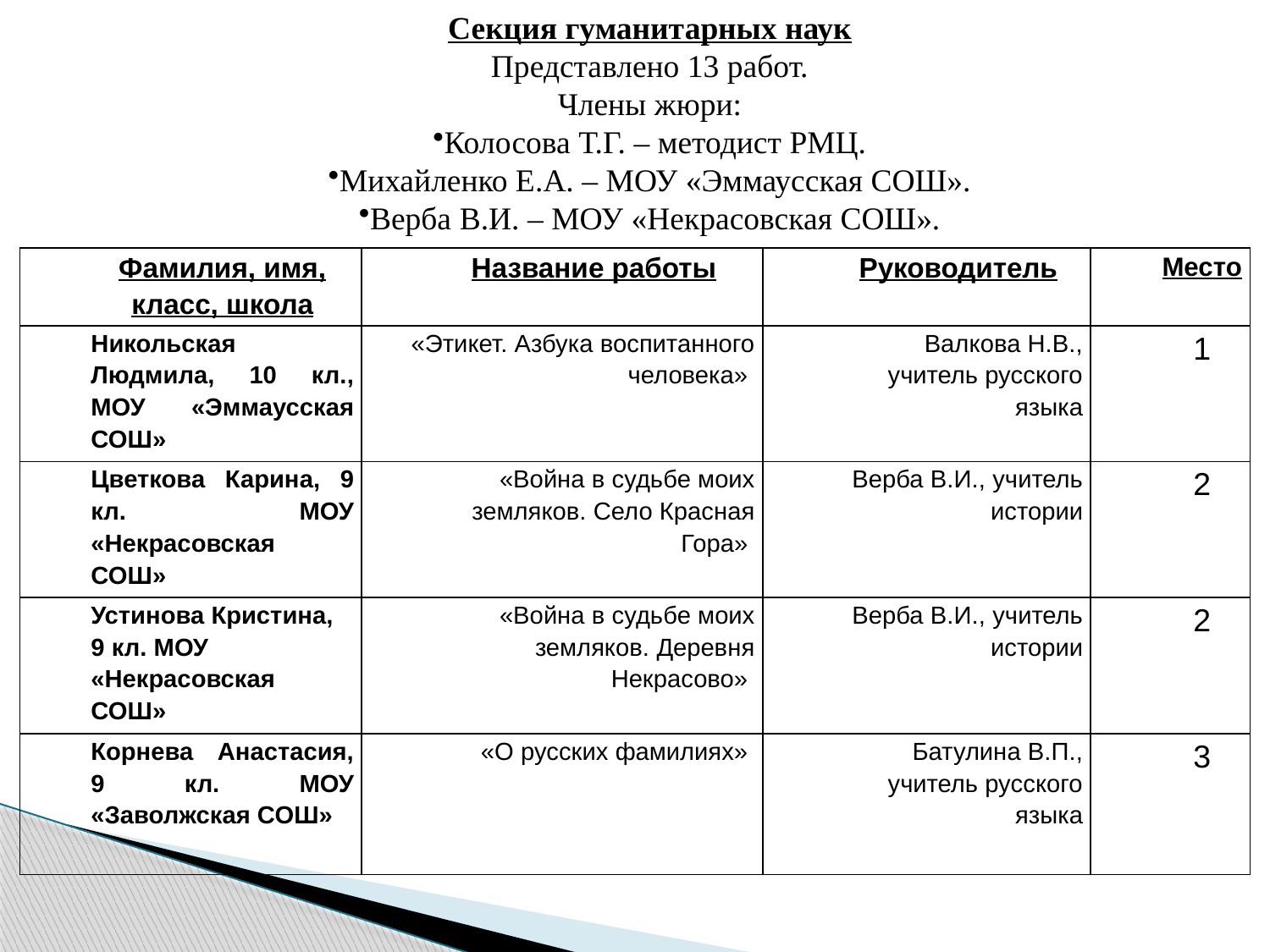

Секция гуманитарных наук
Представлено 13 работ.
Члены жюри:
Колосова Т.Г. – методист РМЦ.
Михайленко Е.А. – МОУ «Эммаусская СОШ».
Верба В.И. – МОУ «Некрасовская СОШ».
| Фамилия, имя, класс, школа | Название работы | Руководитель | Место |
| --- | --- | --- | --- |
| Никольская Людмила, 10 кл., МОУ «Эммаусская СОШ» | «Этикет. Азбука воспитанного человека» | Валкова Н.В., учитель русского языка | 1 |
| Цветкова Карина, 9 кл. МОУ «Некрасовская СОШ» | «Война в судьбе моих земляков. Село Красная Гора» | Верба В.И., учитель истории | 2 |
| Устинова Кристина, 9 кл. МОУ «Некрасовская СОШ» | «Война в судьбе моих земляков. Деревня Некрасово» | Верба В.И., учитель истории | 2 |
| Корнева Анастасия, 9 кл. МОУ «Заволжская СОШ» | «О русских фамилиях» | Батулина В.П., учитель русского языка | 3 |